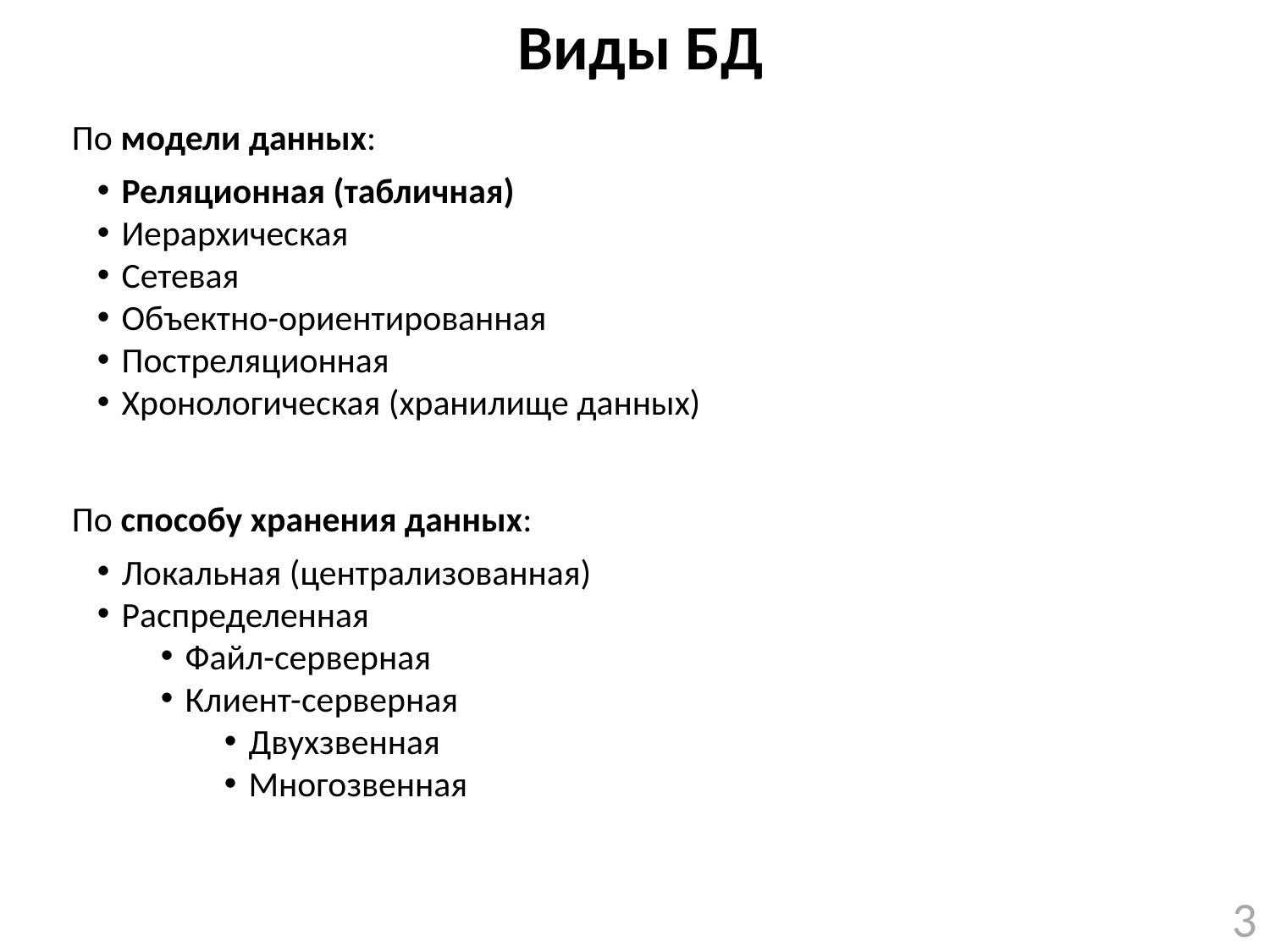

# Виды БД
По модели данных:
Реляционная (табличная)
Иерархическая
Сетевая
Объектно-ориентированная
Постреляционная
Хронологическая (хранилище данных)
По способу хранения данных:
Локальная (централизованная)
Распределенная
Файл-серверная
Клиент-серверная
Двухзвенная
Многозвенная
3